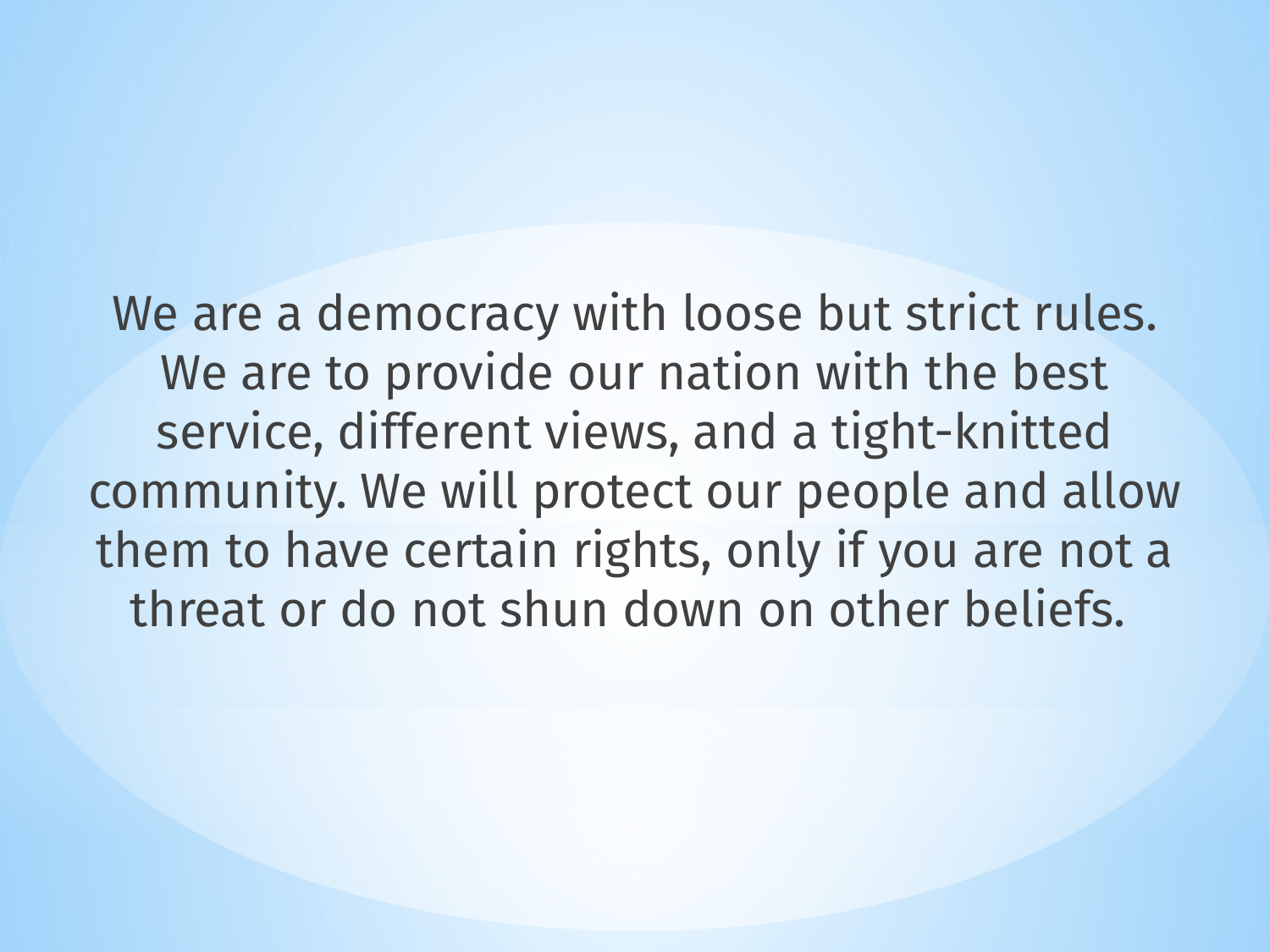

We are a democracy with loose but strict rules. We are to provide our nation with the best service, different views, and a tight-knitted community. We will protect our people and allow them to have certain rights, only if you are not a threat or do not shun down on other beliefs.
#